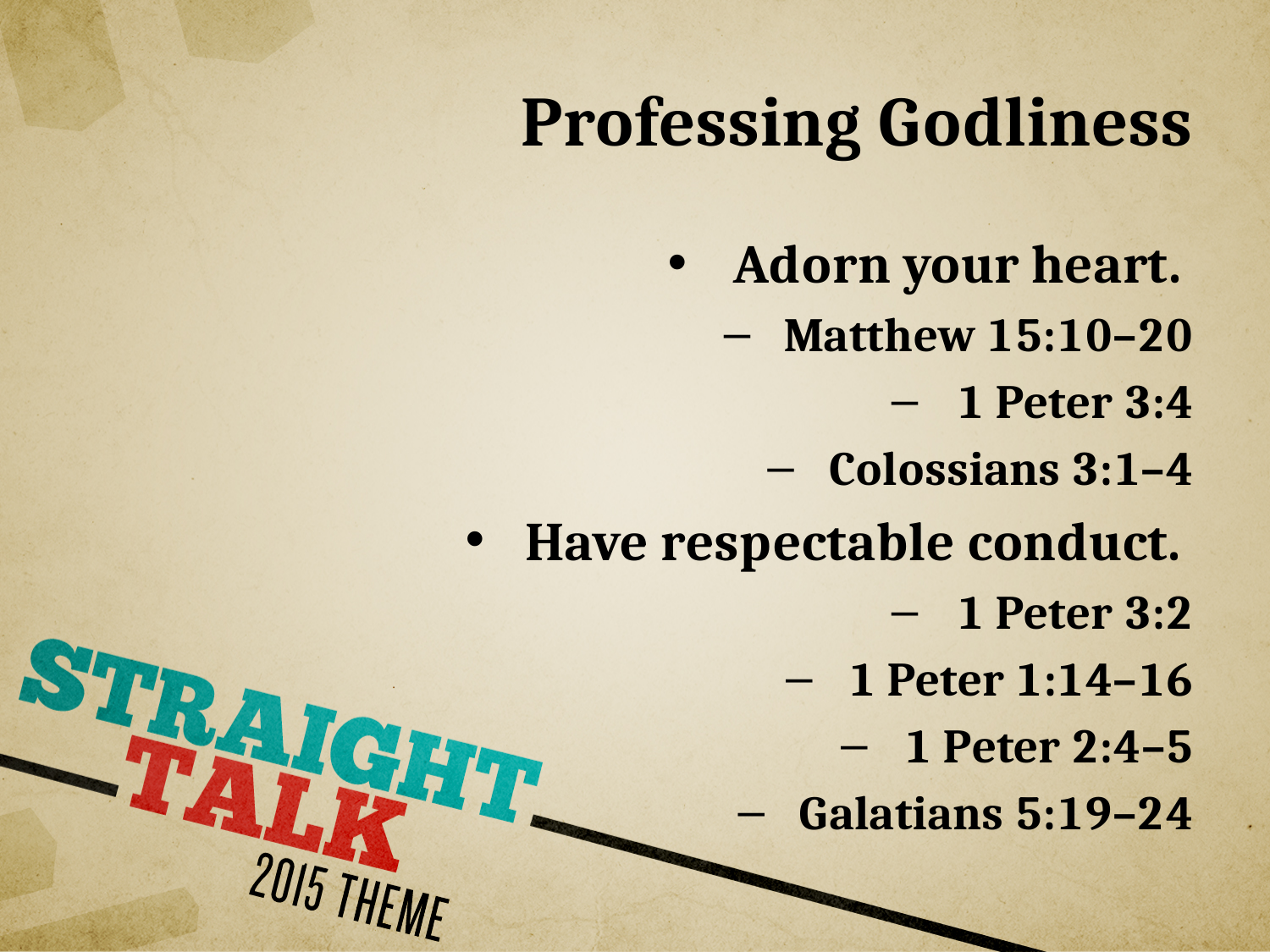

# Professing Godliness
Adorn your heart.
Matthew 15:10–20
1 Peter 3:4
Colossians 3:1–4
Have respectable conduct.
1 Peter 3:2
1 Peter 1:14–16
1 Peter 2:4–5
Galatians 5:19–24